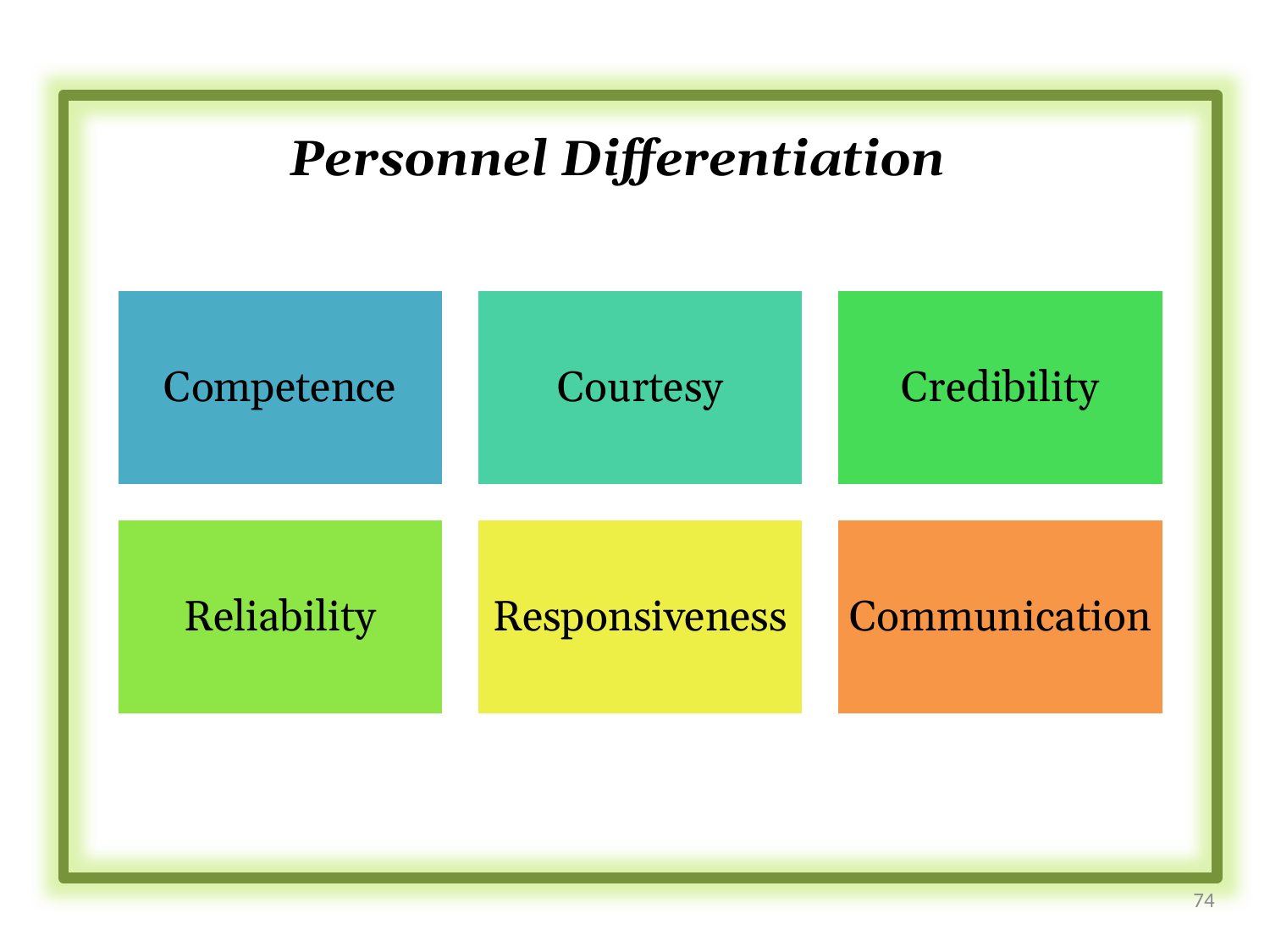

Personnel Differentiation
Competence
Courtesy
Credibility
Reliability
Responsiveness
Communication

74